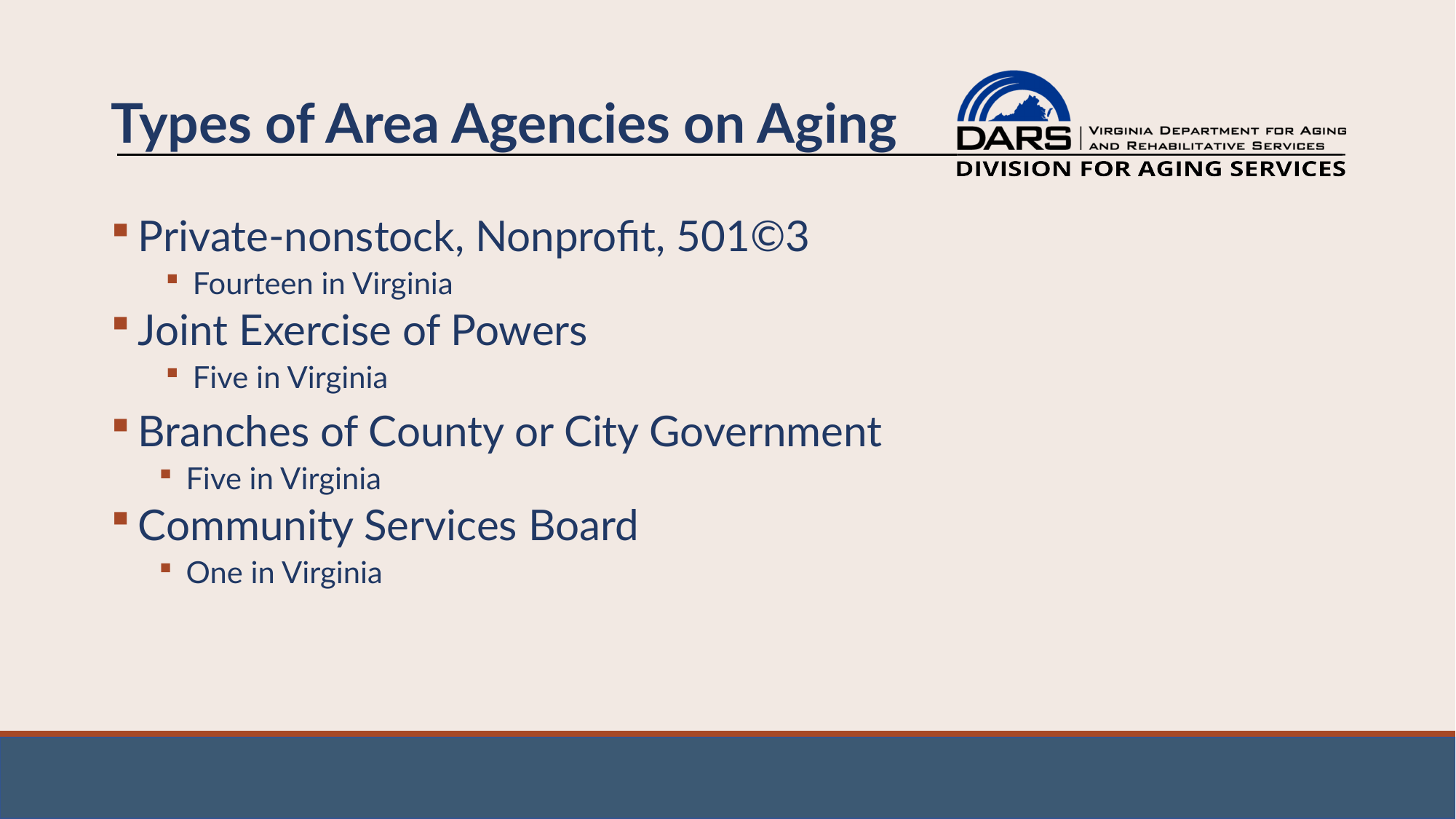

# Types of Area Agencies on Aging
Private-nonstock, Nonprofit, 501©3
Fourteen in Virginia
Joint Exercise of Powers
Five in Virginia
Branches of County or City Government
Five in Virginia
Community Services Board
One in Virginia